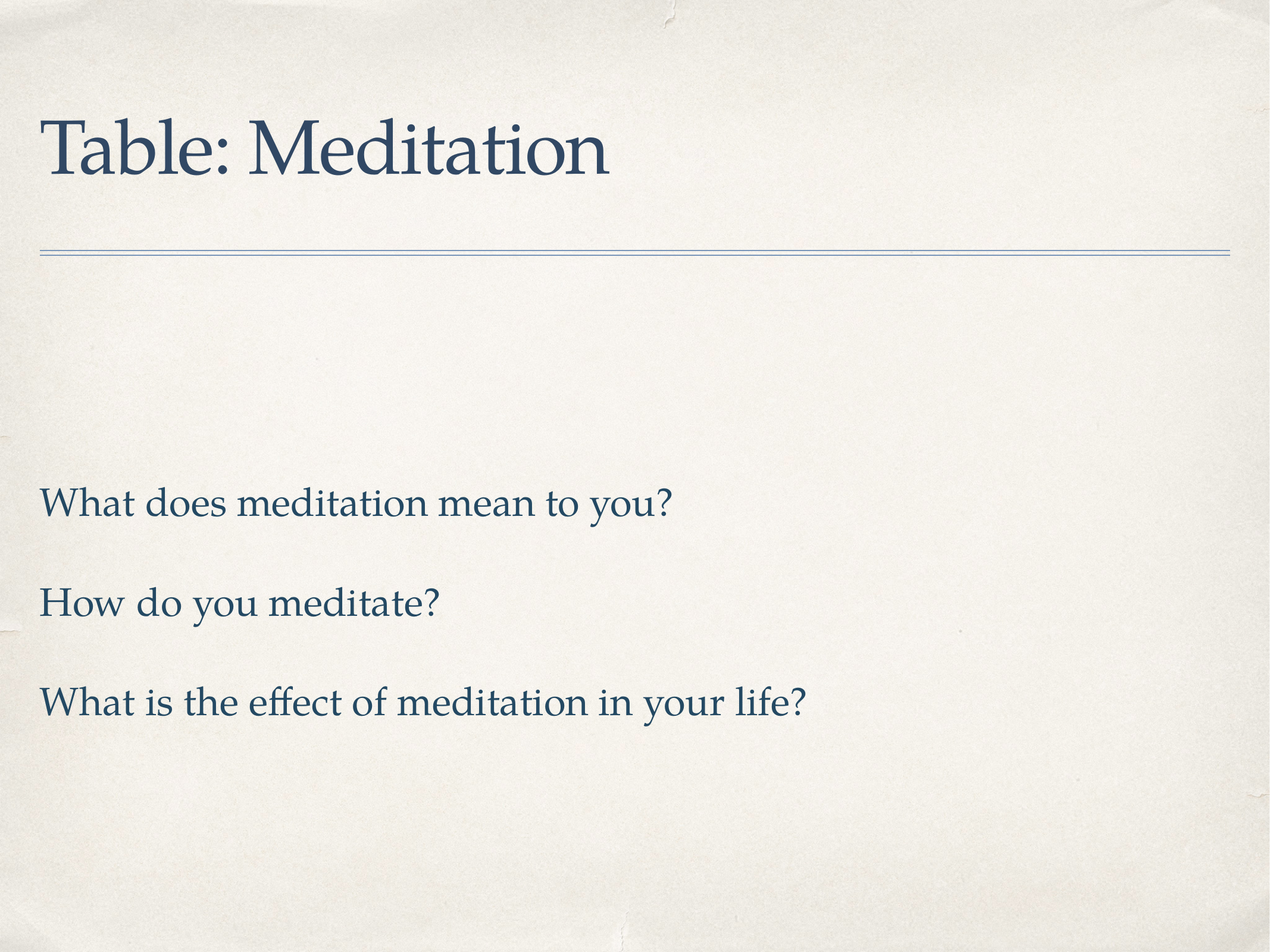

# Table: Meditation
What does meditation mean to you?
How do you meditate?
What is the effect of meditation in your life?